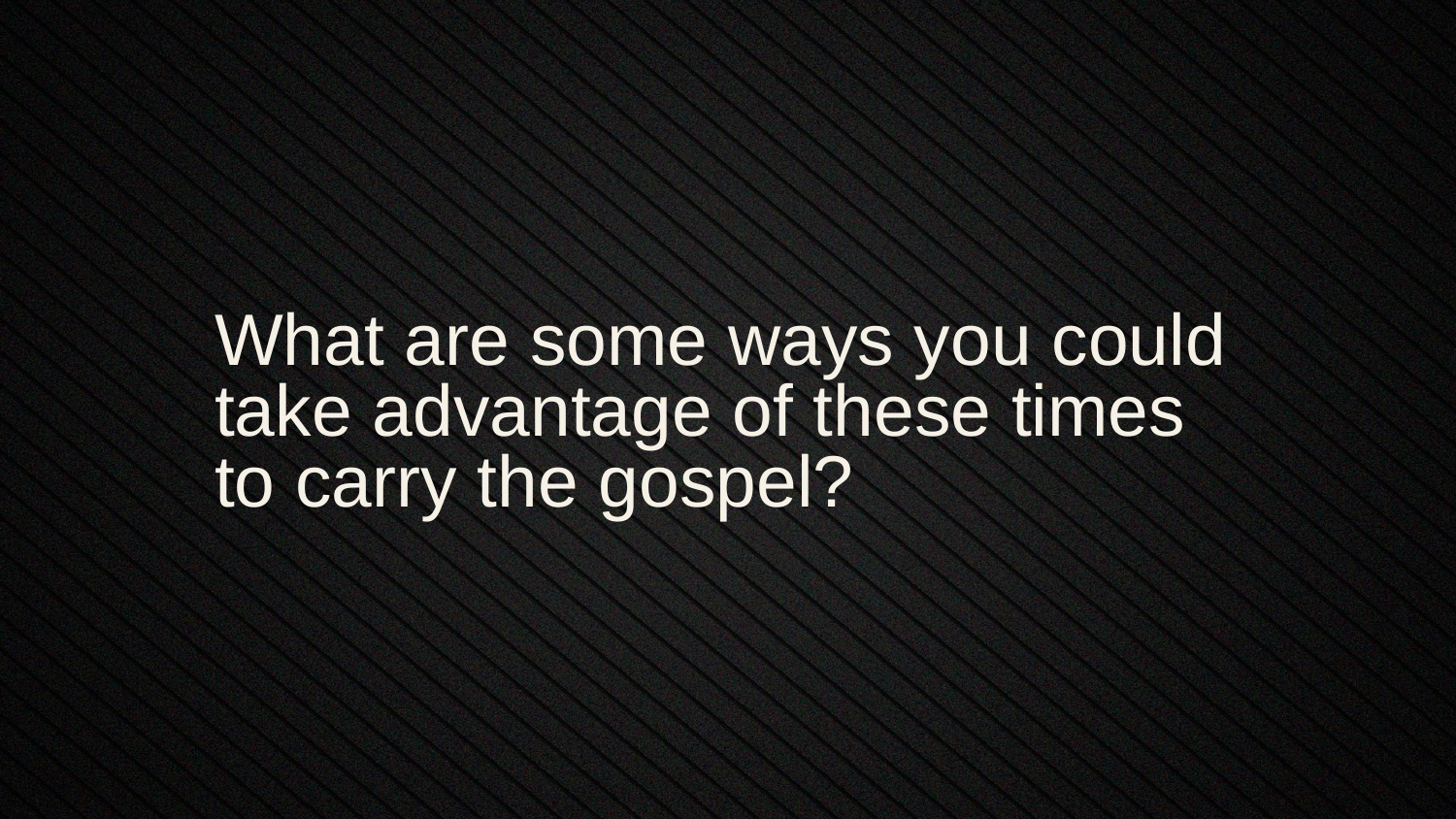

What are some ways you could take advantage of these times to carry the gospel?